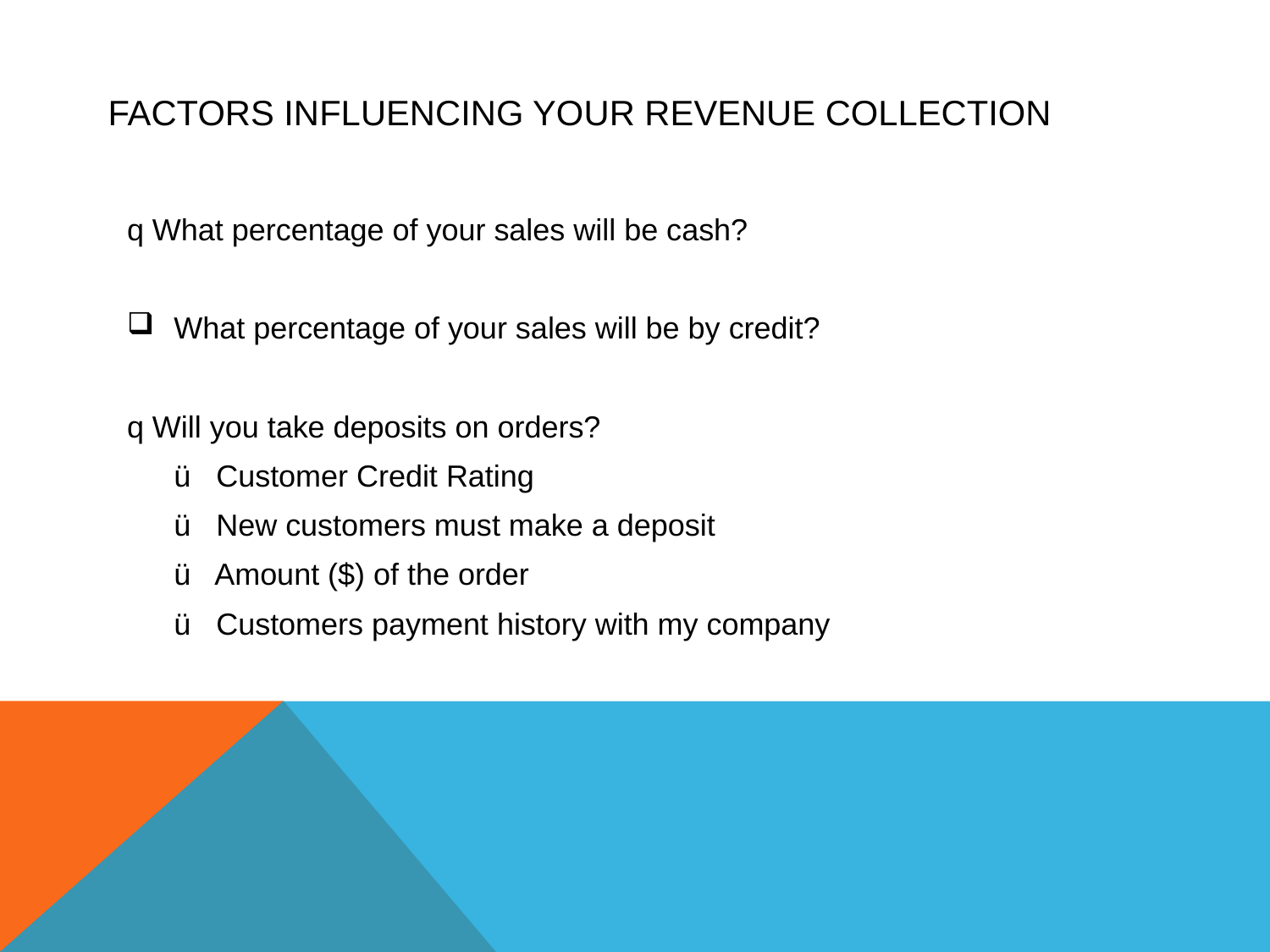

# FACTORS INFLUENCING YOUR REVENUE COLLECTION

q What percentage of your sales will be cash?

What percentage of your sales will be by credit?

q Will you take deposits on orders?
 	ü   Customer Credit Rating
	ü   New customers must make a deposit
	ü   Amount ($) of the order
	ü   Customers payment history with my company